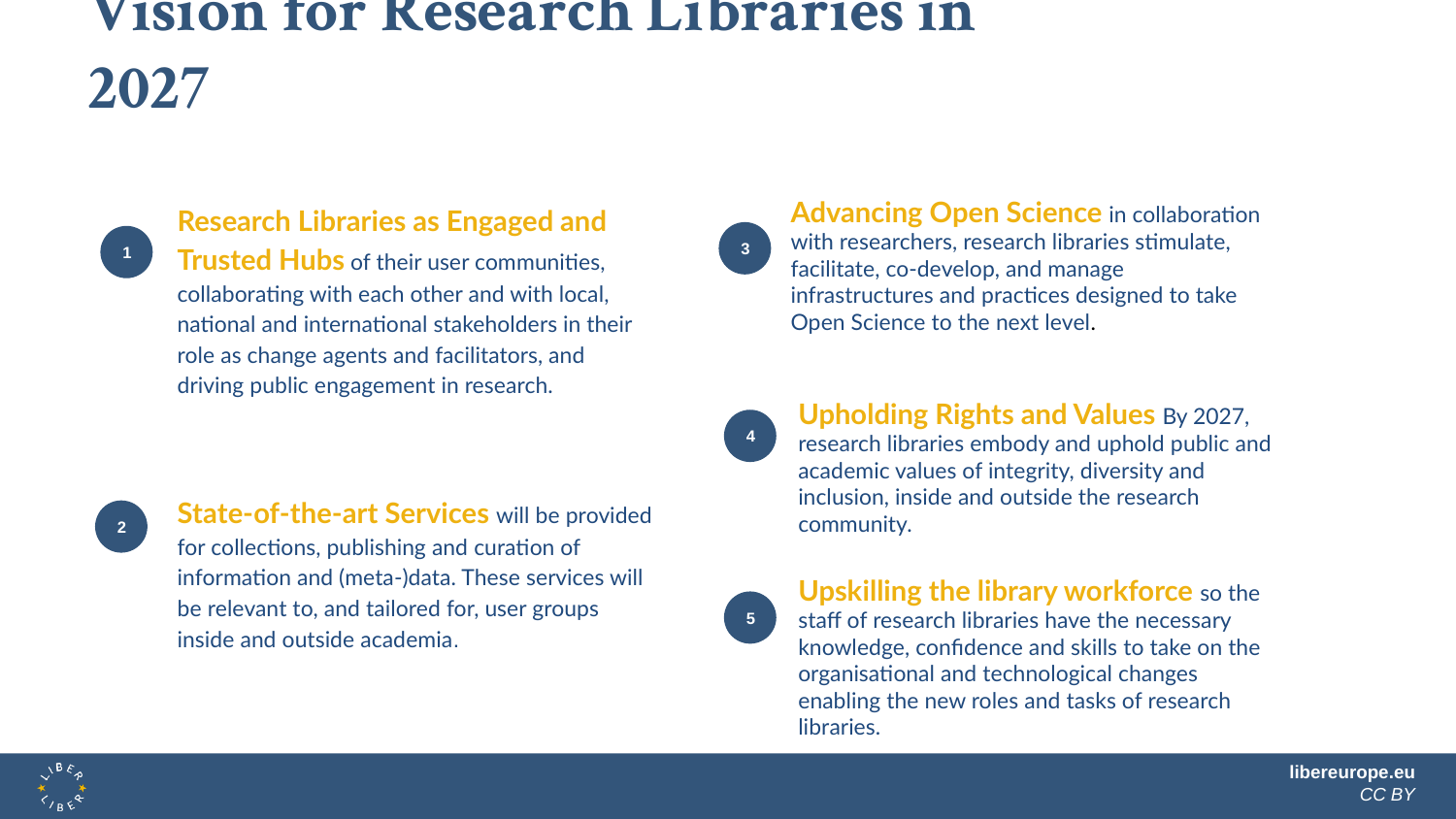

# Vision for Research Libraries in 2027
Research Libraries as Engaged and Trusted Hubs of their user communities, collaborating with each other and with local, national and international stakeholders in their role as change agents and facilitators, and driving public engagement in research.
Advancing Open Science in collaboration with researchers, research libraries stimulate, facilitate, co-develop, and manage infrastructures and practices designed to take Open Science to the next level.
3
1
Upholding Rights and Values By 2027, research libraries embody and uphold public and academic values of integrity, diversity and inclusion, inside and outside the research community.
4
State-of-the-art Services will be provided for collections, publishing and curation of information and (meta-)data. These services will be relevant to, and tailored for, user groups inside and outside academia.
2
Upskilling the library workforce so the staff of research libraries have the necessary knowledge, confidence and skills to take on the organisational and technological changes enabling the new roles and tasks of research libraries.
5